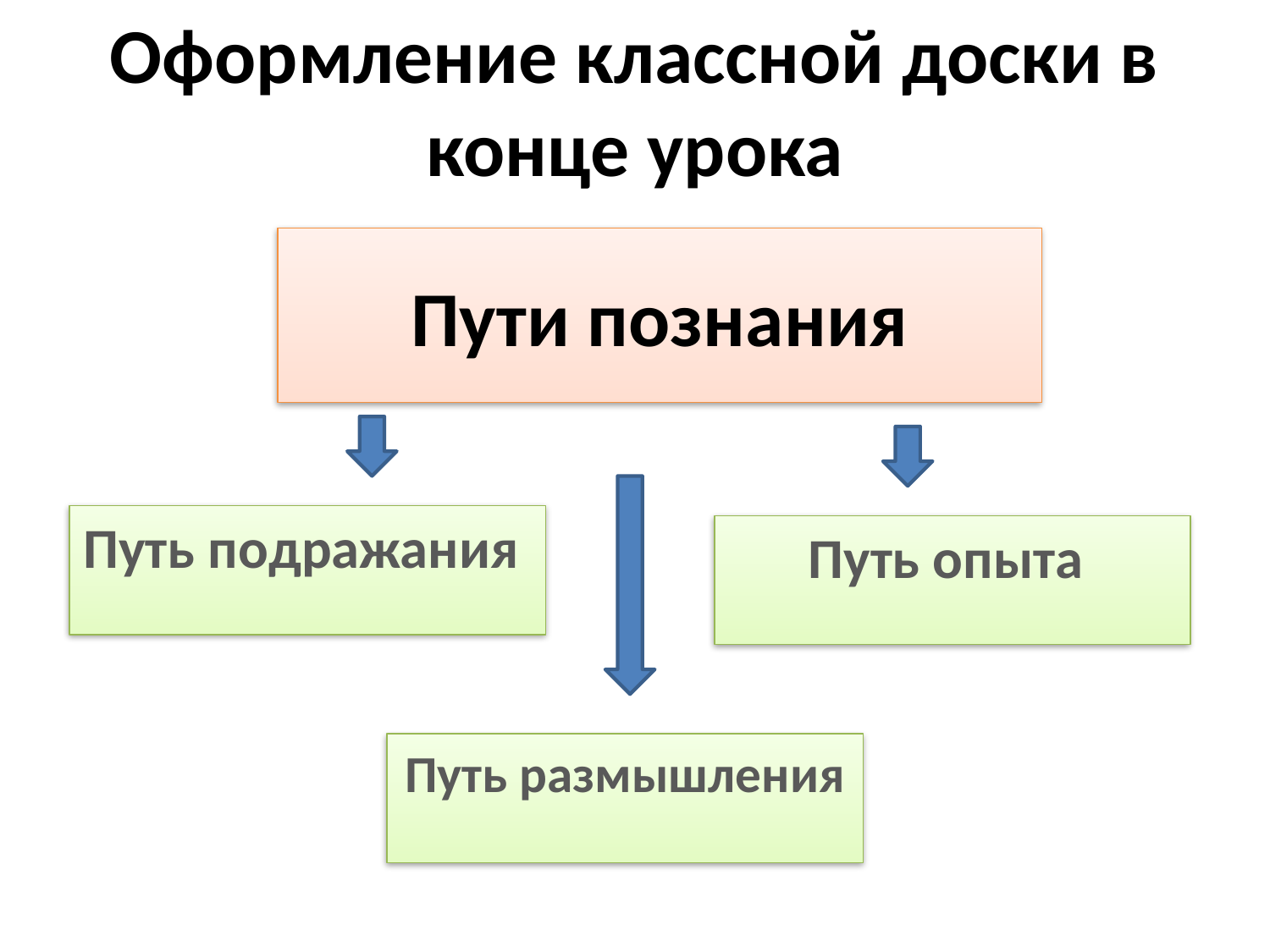

Оформление классной доски в конце урока
# Пути познания

Путь подражания
Путь опыта
Путь размышления